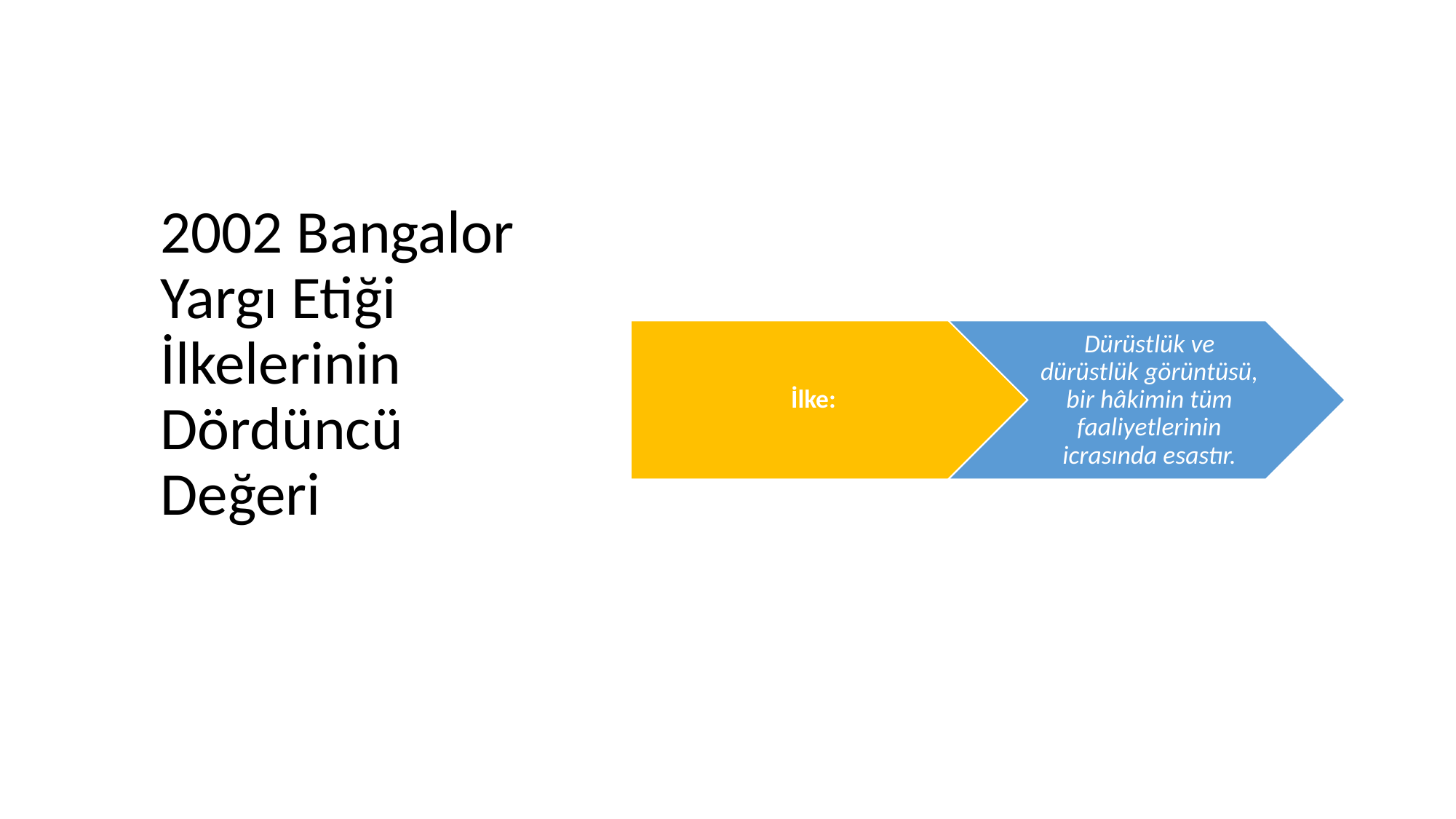

İlke:
Dürüstlük ve dürüstlük görüntüsü, bir hâkimin tüm faaliyetlerinin icrasında esastır.
# 2002 Bangalor Yargı Etiği İlkelerinin Dördüncü Değeri